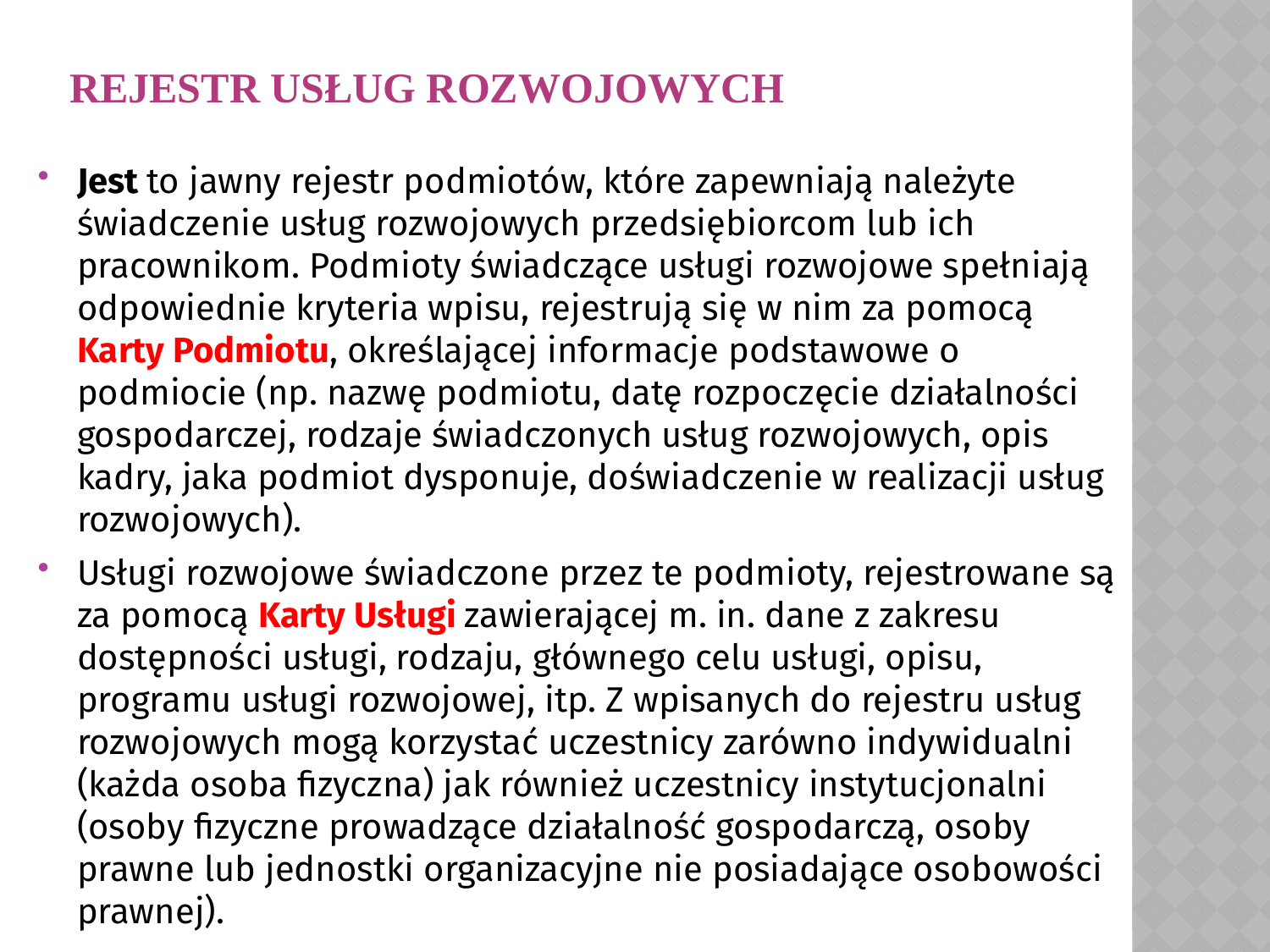

# REJESTR USŁUG ROZWOJOWYCH
Jest to jawny rejestr podmiotów, które zapewniają należyte świadczenie usług rozwojowych przedsiębiorcom lub ich pracownikom. Podmioty świadczące usługi rozwojowe spełniają odpowiednie kryteria wpisu, rejestrują się w nim za pomocą  Karty Podmiotu, określającej informacje podstawowe o podmiocie (np. nazwę podmiotu, datę rozpoczęcie działalności gospodarczej, rodzaje świadczonych usług rozwojowych, opis kadry, jaka podmiot dysponuje, doświadczenie w realizacji usług rozwojowych).
Usługi rozwojowe świadczone przez te podmioty, rejestrowane są za pomocą Karty Usługi zawierającej m. in. dane z zakresu dostępności usługi, rodzaju, głównego celu usługi, opisu, programu usługi rozwojowej, itp. Z wpisanych do rejestru usług rozwojowych mogą korzystać uczestnicy zarówno indywidualni (każda osoba fizyczna) jak również uczestnicy instytucjonalni (osoby fizyczne prowadzące działalność gospodarczą, osoby prawne lub jednostki organizacyjne nie posiadające osobowości prawnej).